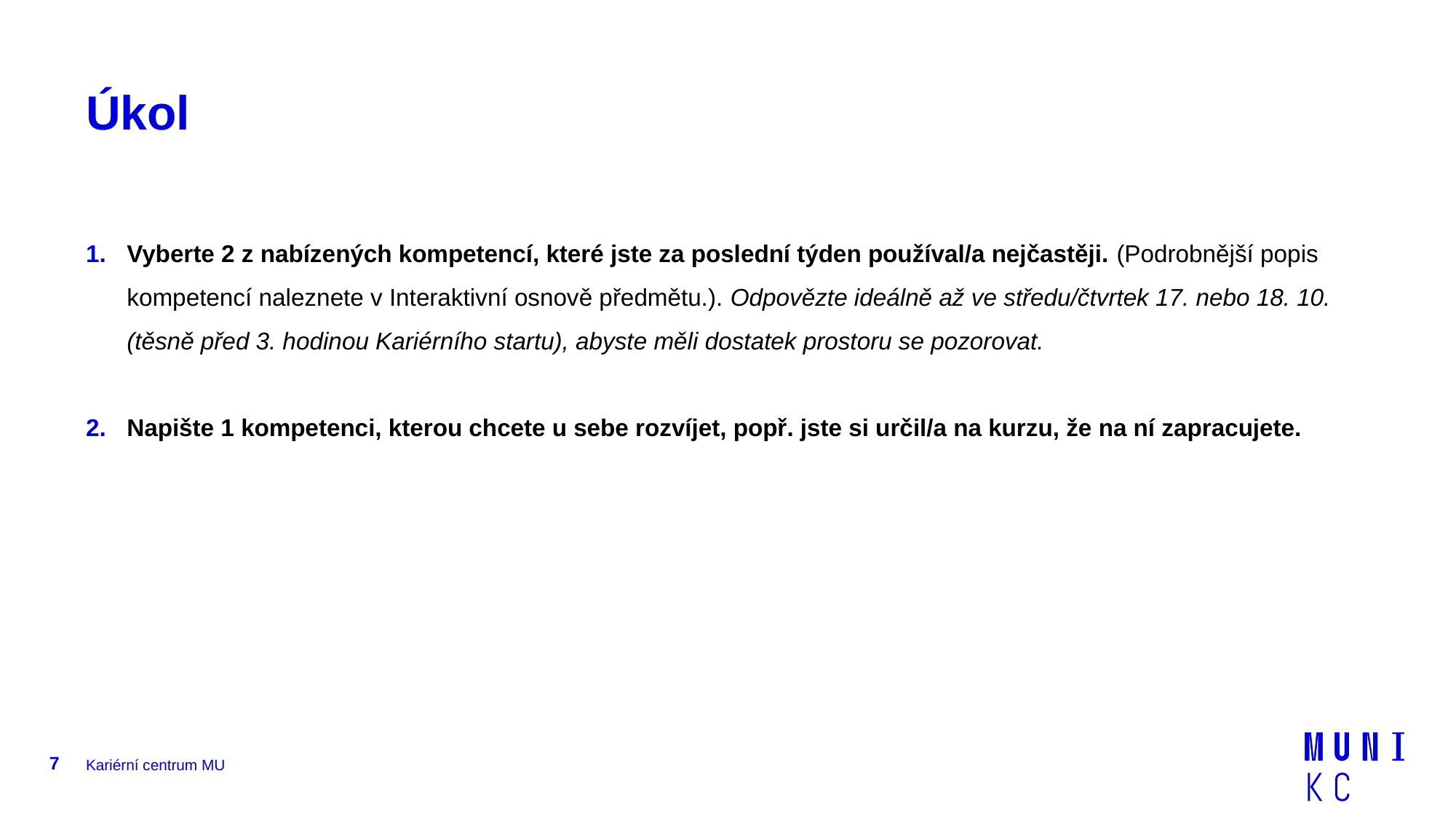

# Úkol

Vyberte 2 z nabízených kompetencí, které jste za poslední týden používal/a nejčastěji. (Podrobnější popis kompetencí naleznete v Interaktivní osnově předmětu.). Odpovězte ideálně až ve středu/čtvrtek 17. nebo 18. 10. (těsně před 3. hodinou Kariérního startu), abyste měli dostatek prostoru se pozorovat.

Napište 1 kompetenci, kterou chcete u sebe rozvíjet, popř. jste si určil/a na kurzu, že na ní zapracujete.
7
Kariérní centrum MU